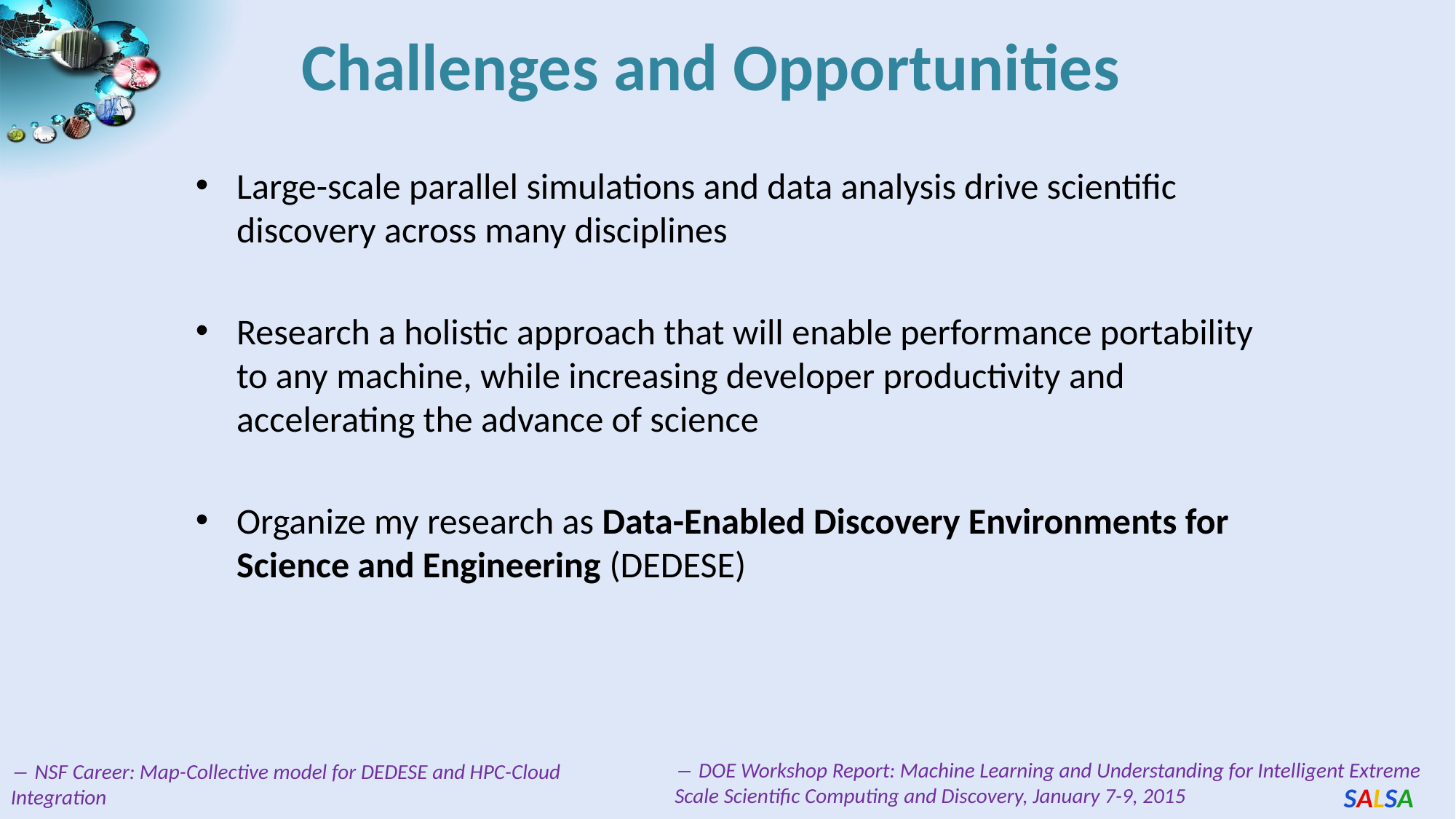

Challenges and Opportunities
Large-scale parallel simulations and data analysis drive scientific discovery across many disciplines

Research a holistic approach that will enable performance portability to any machine, while increasing developer productivity and accelerating the advance of science

Organize my research as Data-Enabled Discovery Environments for Science and Engineering (DEDESE)

― DOE Workshop Report: Machine Learning and Understanding for Intelligent Extreme Scale Scientific Computing and Discovery, January 7-9, 2015
― NSF Career: Map-Collective model for DEDESE and HPC-Cloud Integration